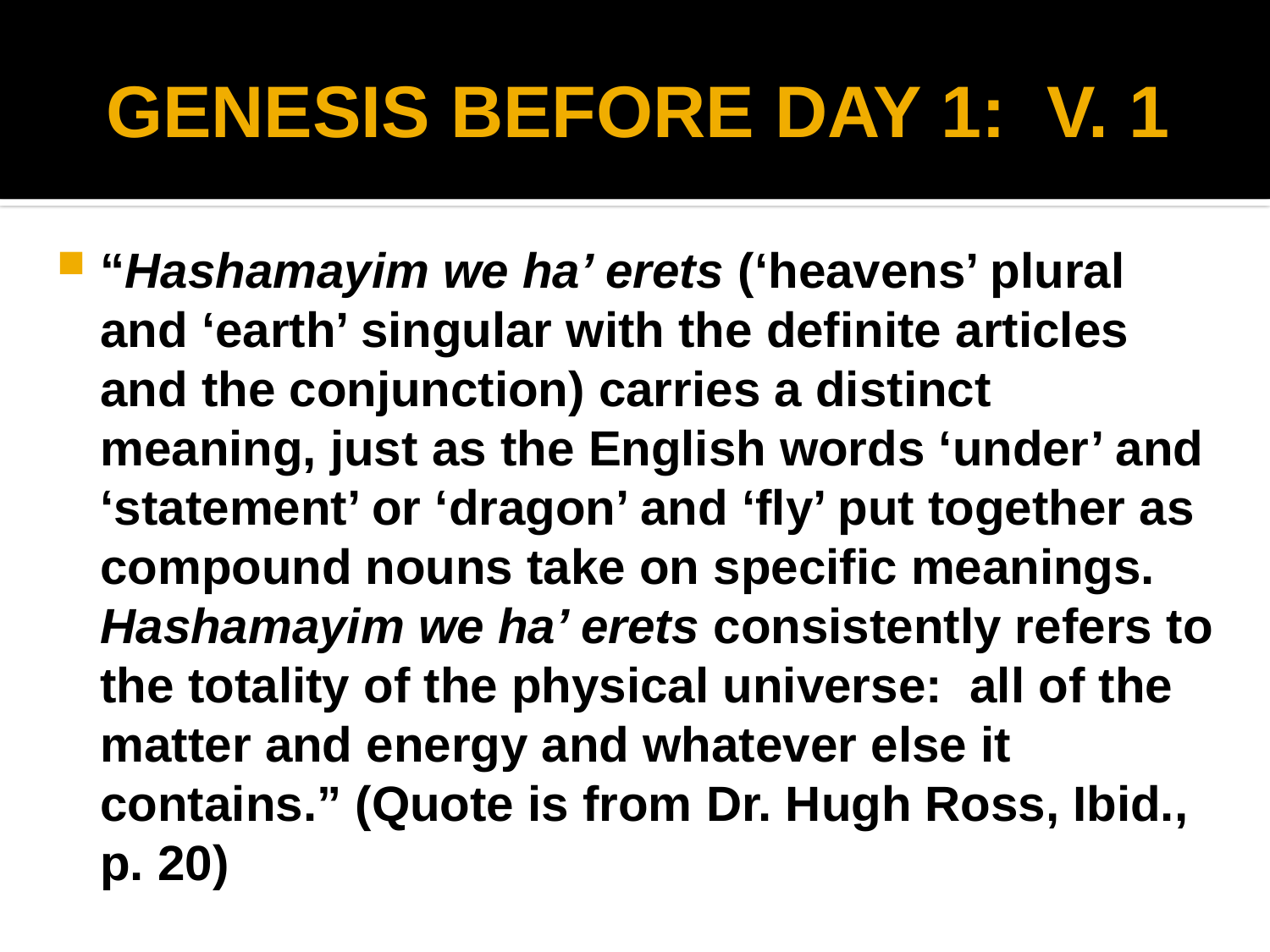

# GENESIS BEFORE DAY 1:  V. 1

“Hashamayim we ha’ erets (‘heavens’ plural and ‘earth’ singular with the definite articles and the conjunction) carries a distinct meaning, just as the English words ‘under’ and ‘statement’ or ‘dragon’ and ‘fly’ put together as compound nouns take on specific meanings.  Hashamayim we ha’ erets consistently refers to the totality of the physical universe:  all of the matter and energy and whatever else it contains.” (Quote is from Dr. Hugh Ross, Ibid., p. 20)